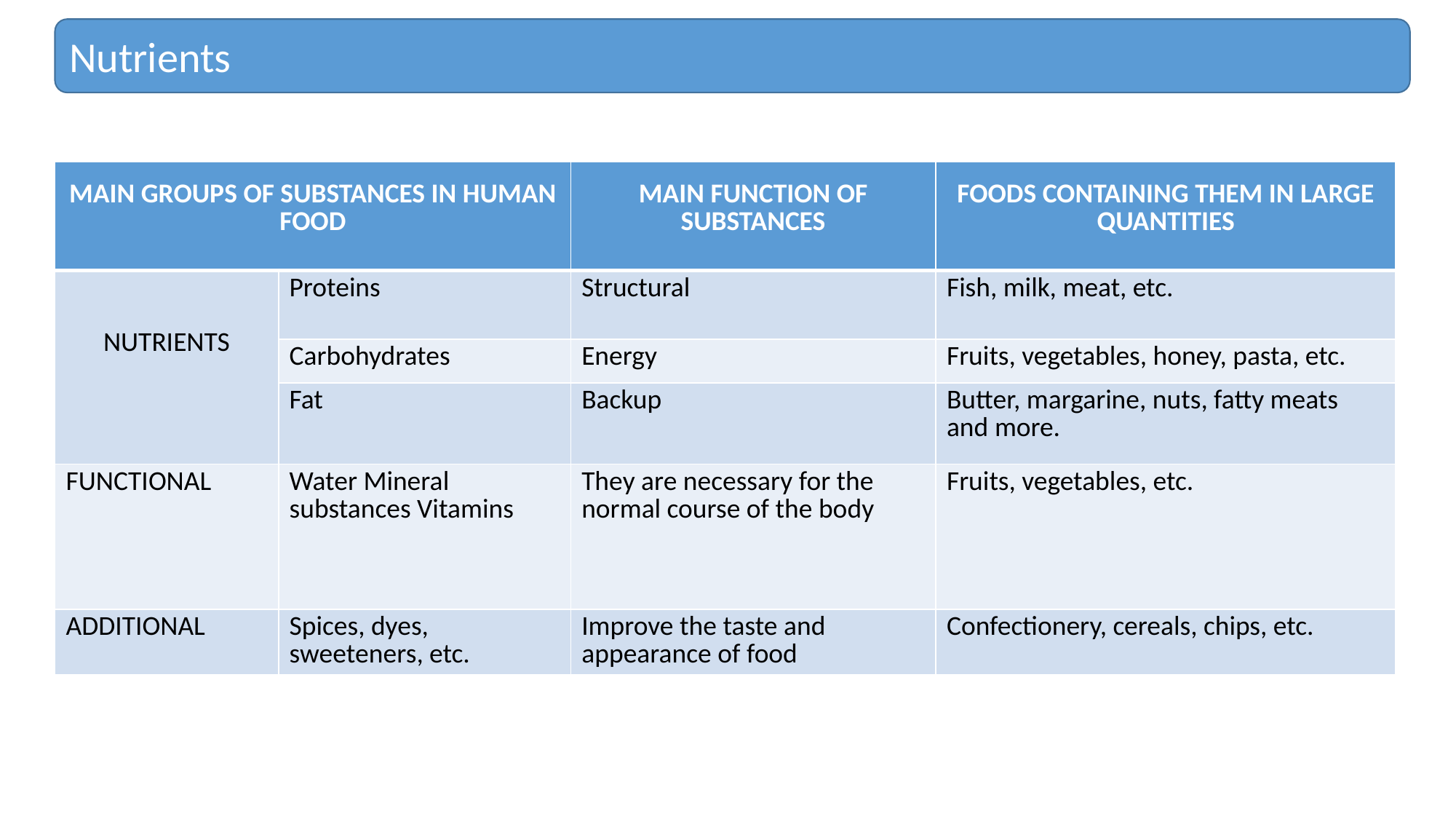

Nutrients
| MAIN GROUPS OF SUBSTANCES IN HUMAN FOOD |  | MAIN FUNCTION OF SUBSTANCES | FOODS CONTAINING THEM IN LARGE QUANTITIES |
| --- | --- | --- | --- |
| NUTRIENTS | Proteins | Structural | Fish, milk, meat, etc. |
|  | Carbohydrates | Energy | Fruits, vegetables, honey, pasta, etc. |
|  | Fat | Backup | Butter, margarine, nuts, fatty meats and more. |
| FUNCTIONAL | Water Mineral substances Vitamins | They are necessary for the normal course of the body | Fruits, vegetables, etc. |
| ADDITIONAL | Spices, dyes, sweeteners, etc. | Improve the taste and appearance of food | Confectionery, cereals, chips, etc. |